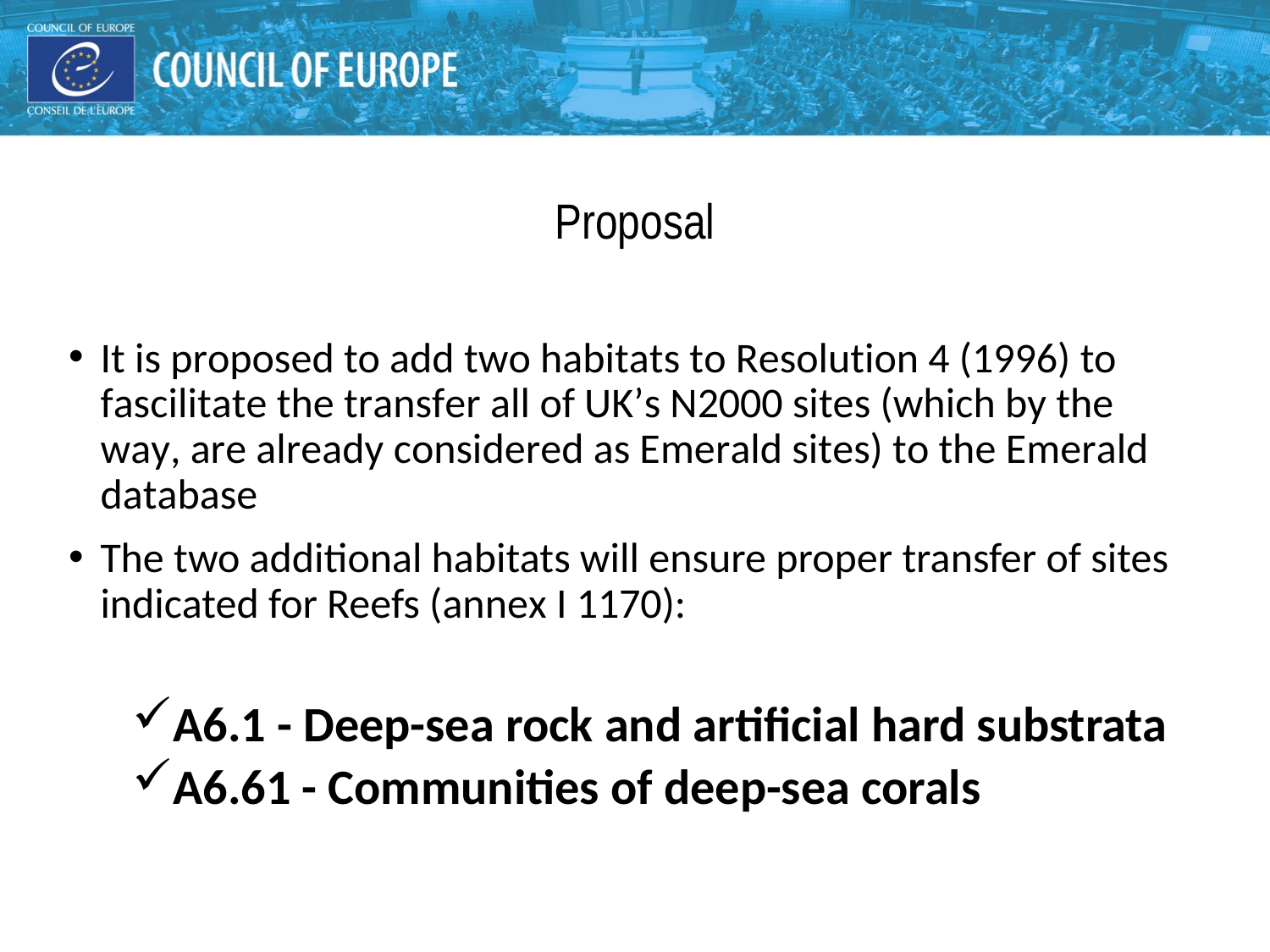

# Proposal
It is proposed to add two habitats to Resolution 4 (1996) to fascilitate the transfer all of UK’s N2000 sites (which by the way, are already considered as Emerald sites) to the Emerald database
The two additional habitats will ensure proper transfer of sites indicated for Reefs (annex I 1170):

A6.1 - Deep-sea rock and artificial hard substrata
A6.61 - Communities of deep-sea corals